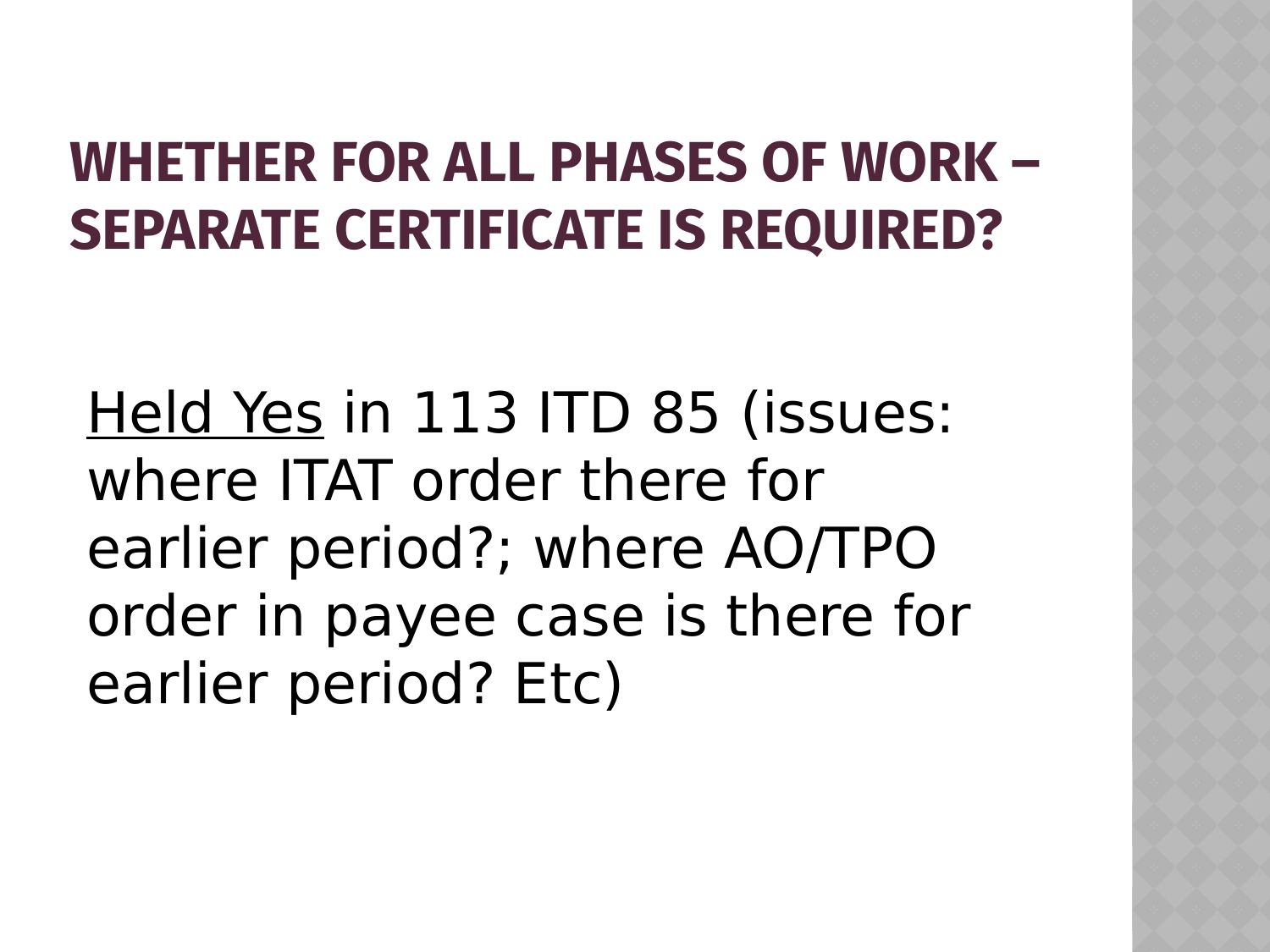

# whether for all phases of work – separate certificate is required?
Held Yes in 113 ITD 85 (issues: where ITAT order there for earlier period?; where AO/TPO order in payee case is there for earlier period? Etc)